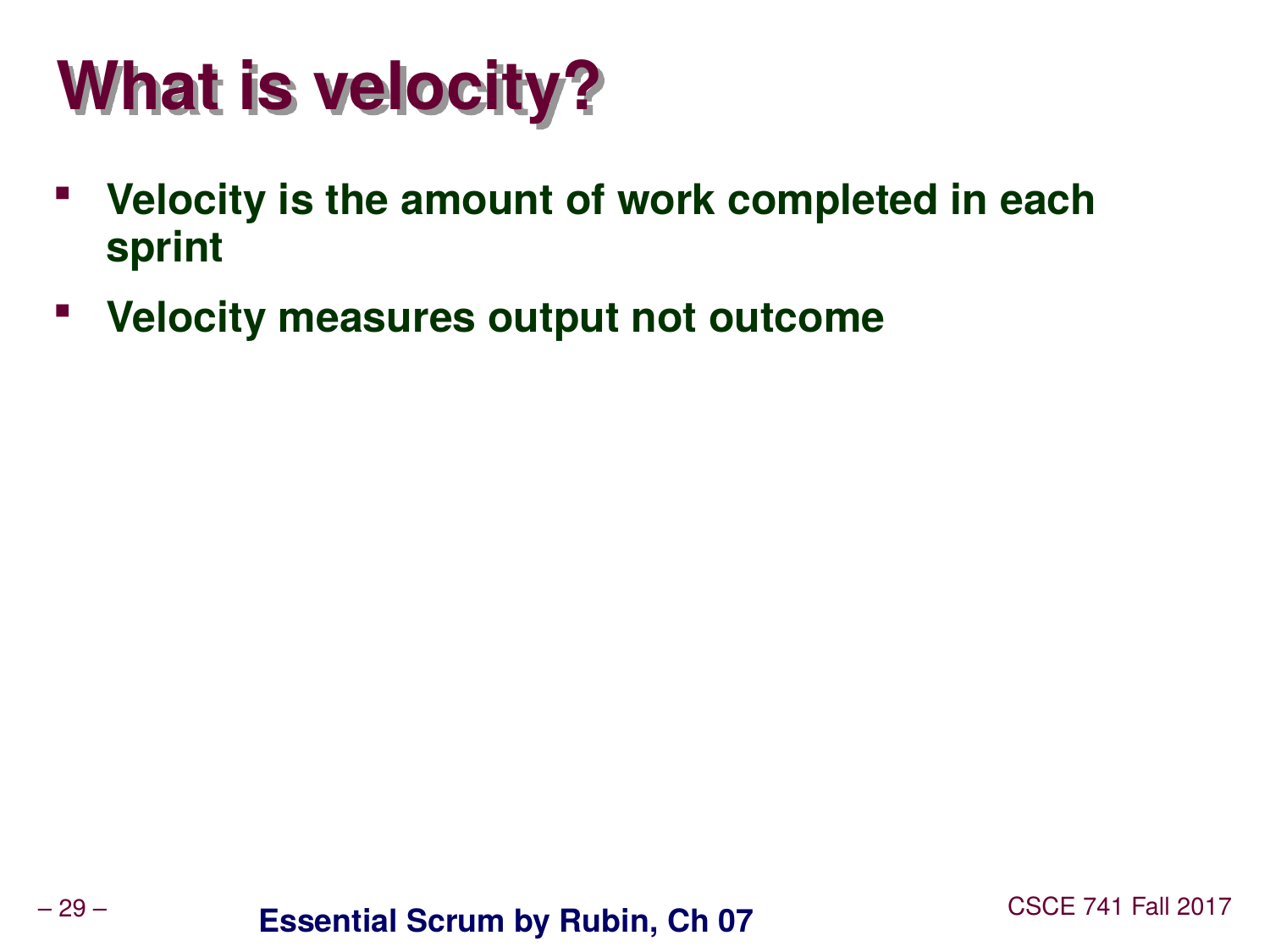

# What is velocity?
Velocity is the amount of work completed in each sprint
Velocity measures output not outcome
Essential Scrum by Rubin, Ch 07